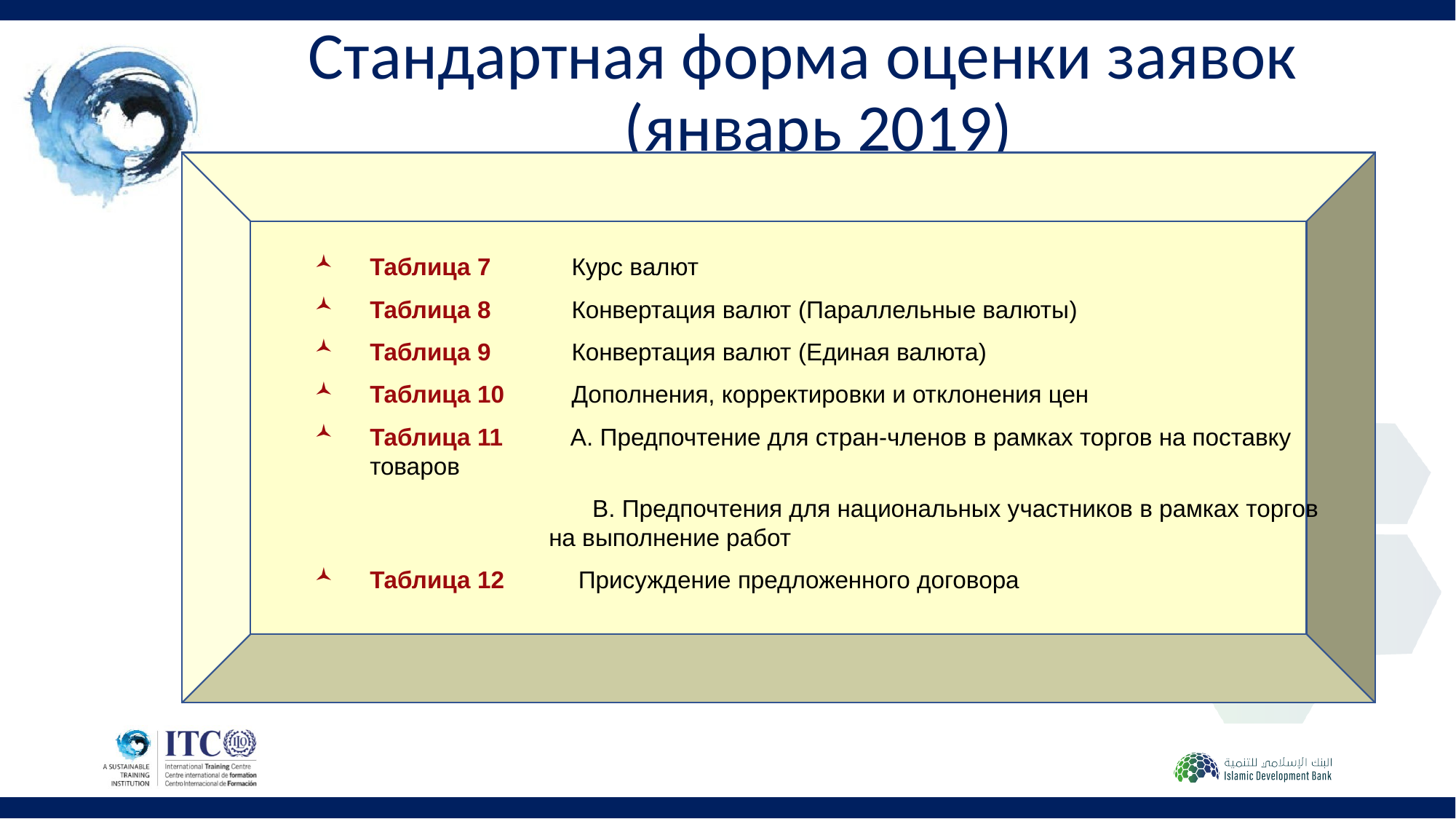

# Стандартная форма оценки заявок (январь 2019)

Таблица 7            Курс валют
Таблица 8            Конвертация валют (Параллельные валюты)
Таблица 9            Конвертация валют (Единая валюта)
Таблица 10          Дополнения, корректировки и отклонения цен
Таблица 11          A. Предпочтение для стран-членов в рамках торгов на поставку товаров
                                        B. Предпочтения для национальных участников в рамках торгов на выполнение работ
Таблица 12           Присуждение предложенного договора